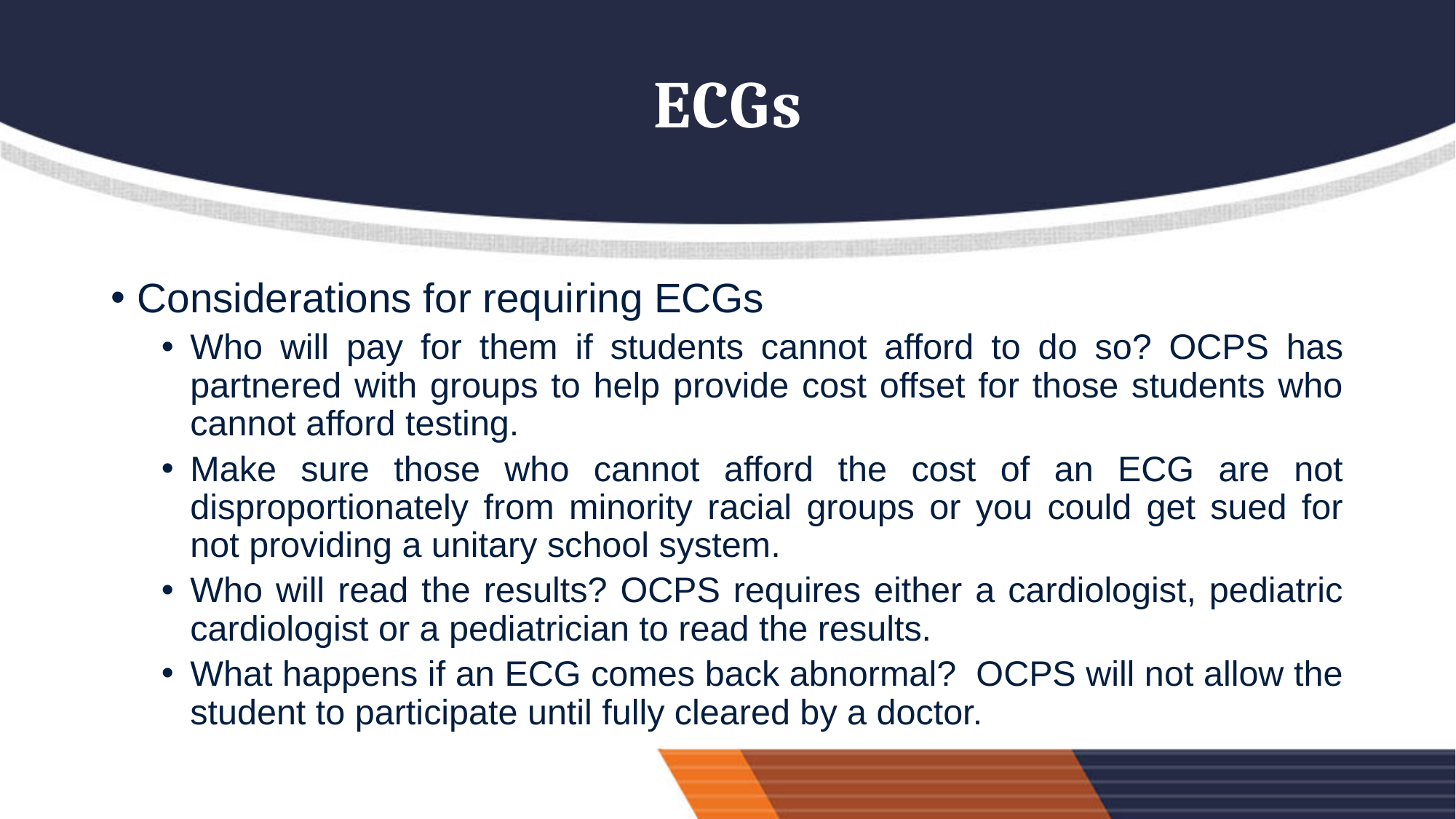

# ECGs
Considerations for requiring ECGs
Who will pay for them if students cannot afford to do so? OCPS has partnered with groups to help provide cost offset for those students who cannot afford testing.
Make sure those who cannot afford the cost of an ECG are not disproportionately from minority racial groups or you could get sued for not providing a unitary school system.
Who will read the results? OCPS requires either a cardiologist, pediatric cardiologist or a pediatrician to read the results.
What happens if an ECG comes back abnormal?  OCPS will not allow the student to participate until fully cleared by a doctor.